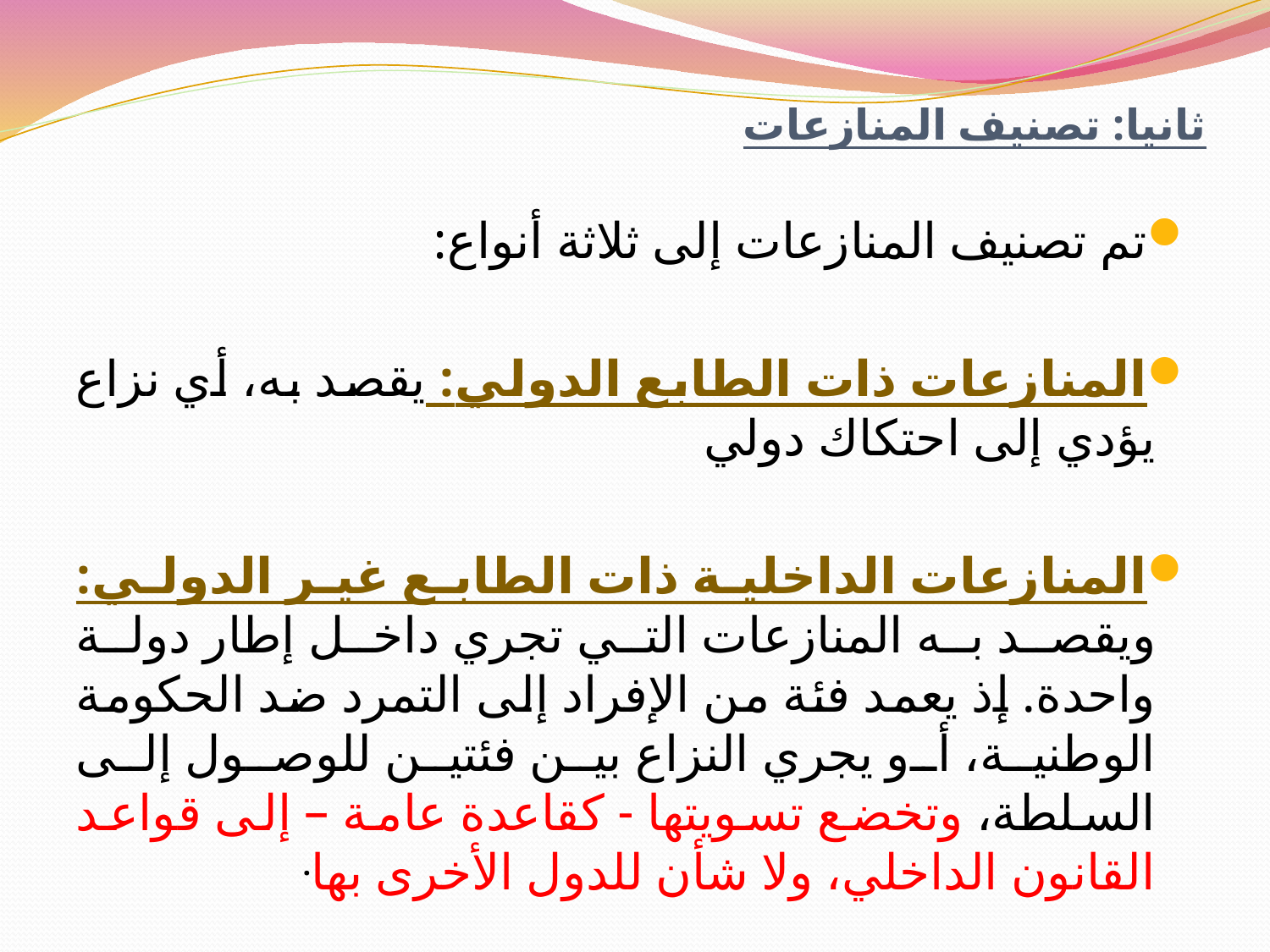

# ثانيا: تصنيف المنازعات

تم تصنيف المنازعات إلى ثلاثة أنواع:

المنازعات ذات الطابع الدولي: يقصد به، أي نزاع يؤدي إلى احتكاك دولي

المنازعات الداخلية ذات الطابع غير الدولي: ويقصد به المنازعات التي تجري داخل إطار دولة واحدة. إذ يعمد فئة من الإفراد إلى التمرد ضد الحكومة الوطنية، أو يجري النزاع بين فئتين للوصول إلى السلطة، وتخضع تسويتها - كقاعدة عامة – إلى قواعد القانون الداخلي، ولا شأن للدول الأخرى بها.